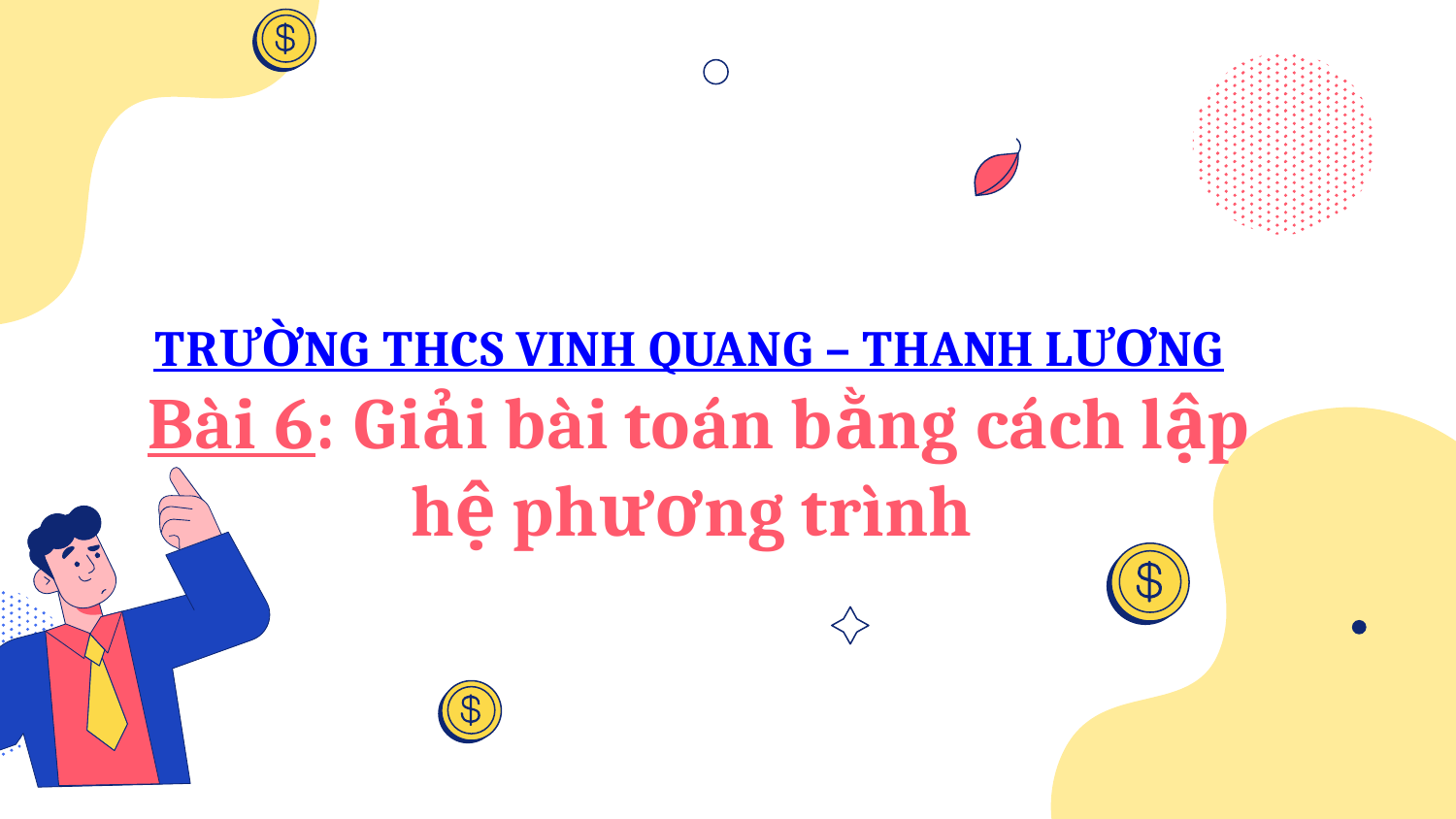

TRƯỜNG THCS VINH QUANG – THANH LƯƠNG
# Bài 6: Giải bài toán bằng cách lập hệ phương trình